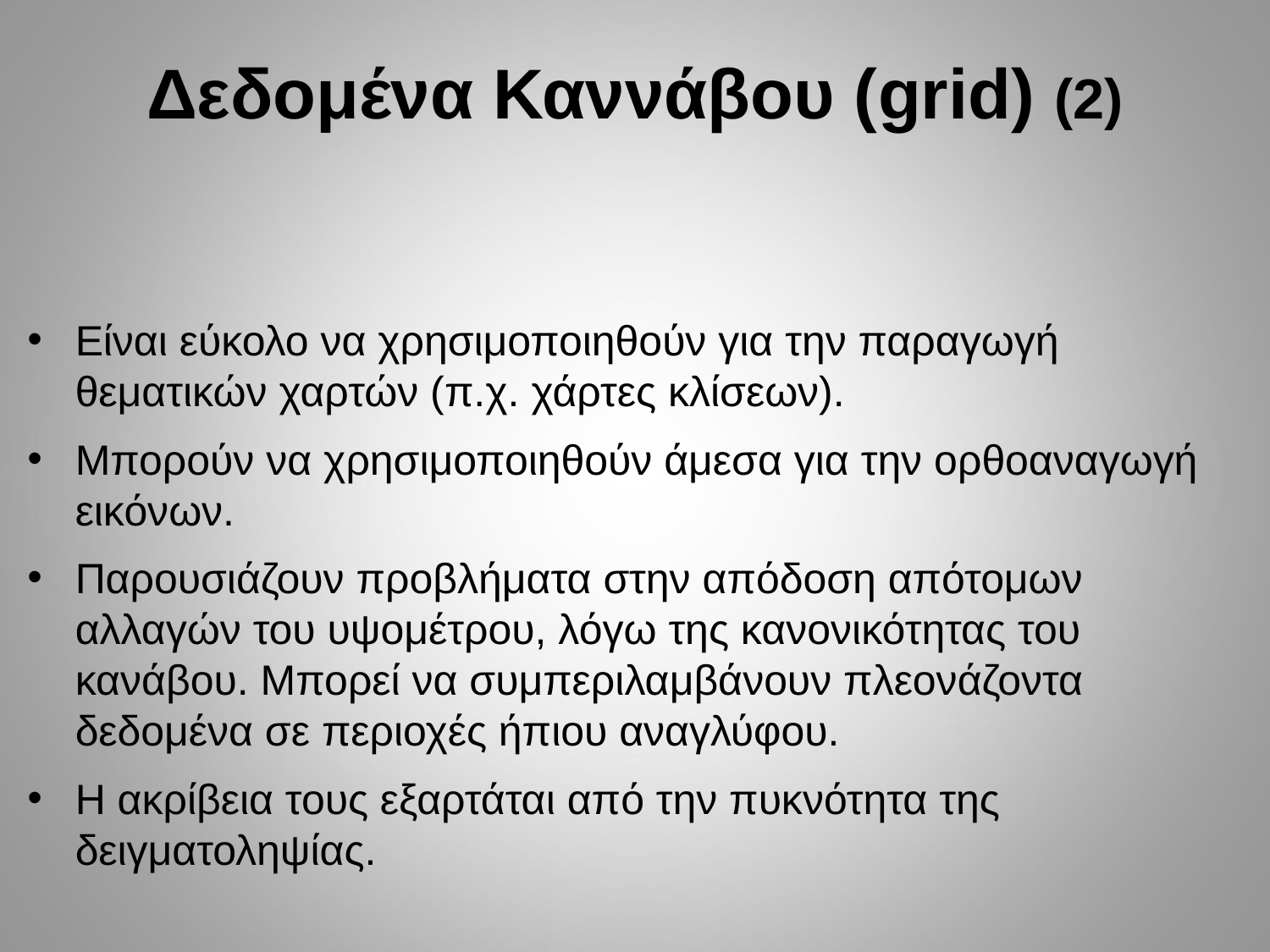

# Δεδομένα Καννάβου (grid) (2)
Είναι εύκολο να χρησιμοποιηθούν για την παραγωγή θεματικών χαρτών (π.χ. χάρτες κλίσεων).
Μπορούν να χρησιμοποιηθούν άμεσα για την ορθοαναγωγή εικόνων.
Παρουσιάζουν προβλήματα στην απόδοση απότομων αλλαγών του υψομέτρου, λόγω της κανονικότητας του κανάβου. Μπορεί να συμπεριλαμβάνουν πλεονάζοντα δεδομένα σε περιοχές ήπιου αναγλύφου.
Η ακρίβεια τους εξαρτάται από την πυκνότητα της δειγματοληψίας.